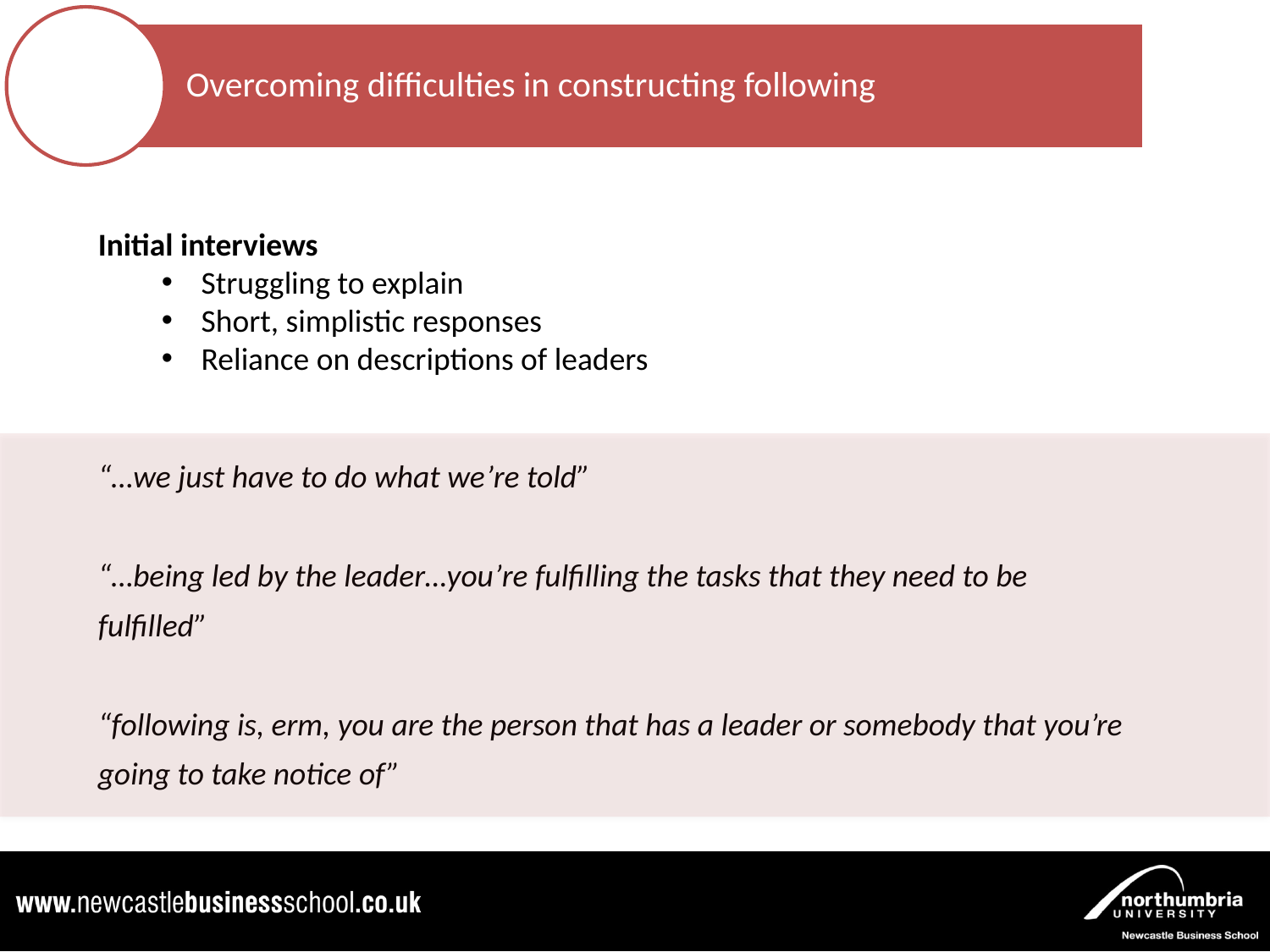

Overcoming difficulties in constructing following
Initial interviews
Struggling to explain
Short, simplistic responses
Reliance on descriptions of leaders

“…we just have to do what we’re told”

“…being led by the leader…you’re fulfilling the tasks that they need to be fulfilled”

“following is, erm, you are the person that has a leader or somebody that you’re going to take notice of”